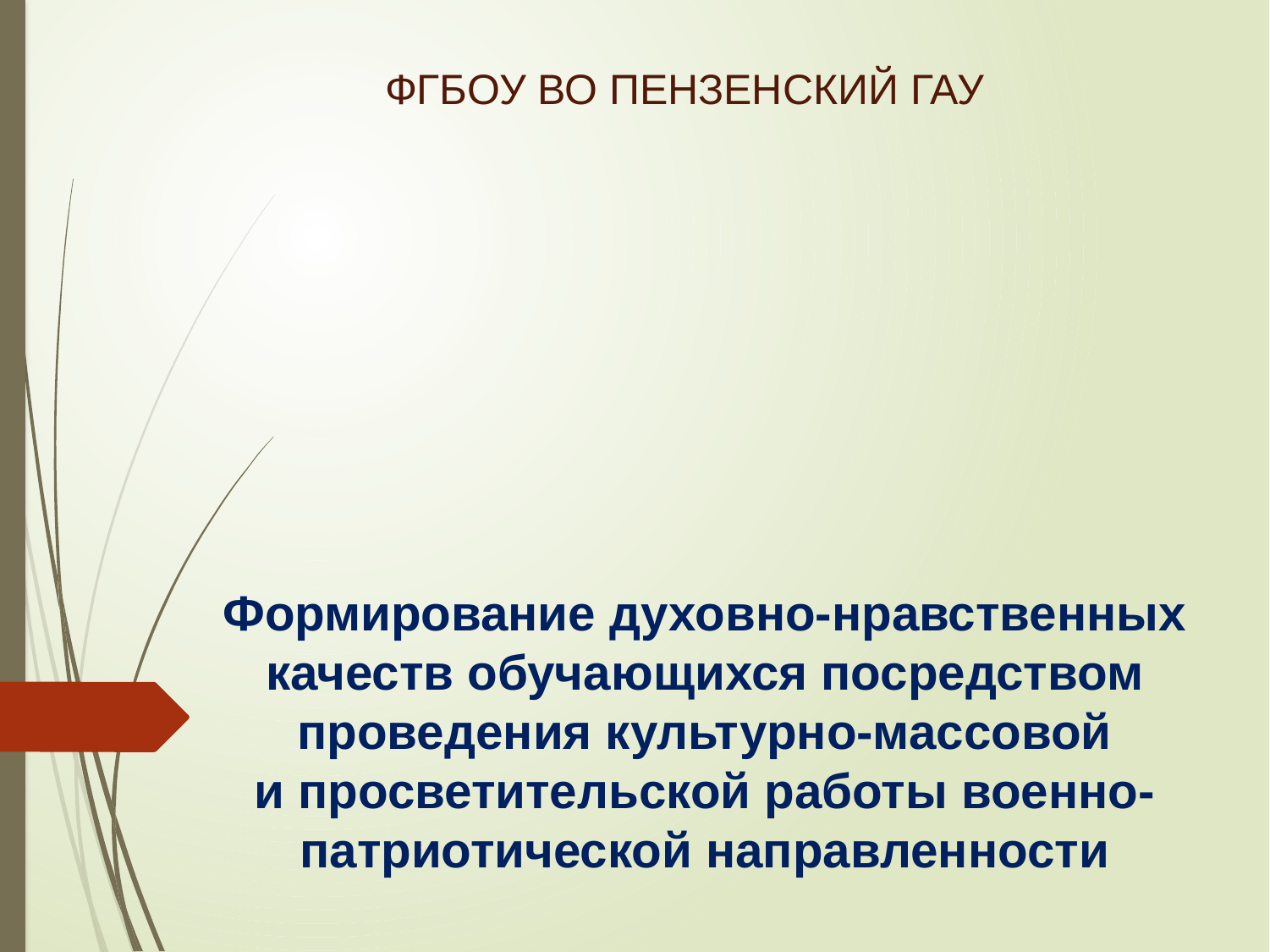

ФГБОУ ВО ПЕНЗЕНСКИЙ ГАУ
# Формирование духовно-нравственных качеств обучающихся посредством проведения культурно-массовой и просветительской работы военно-патриотической направленности